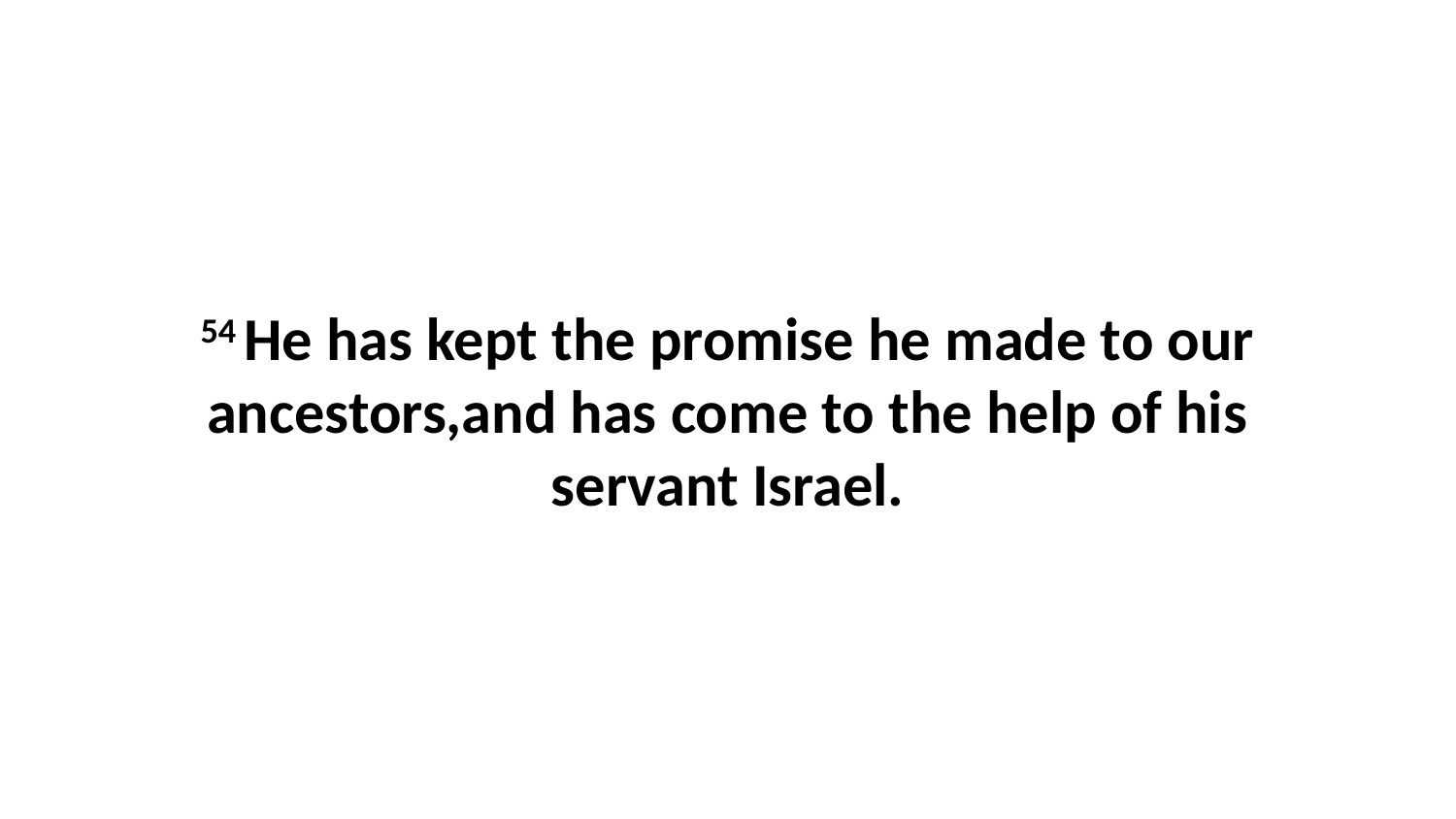

54 He has kept the promise he made to our ancestors,and has come to the help of his servant Israel.